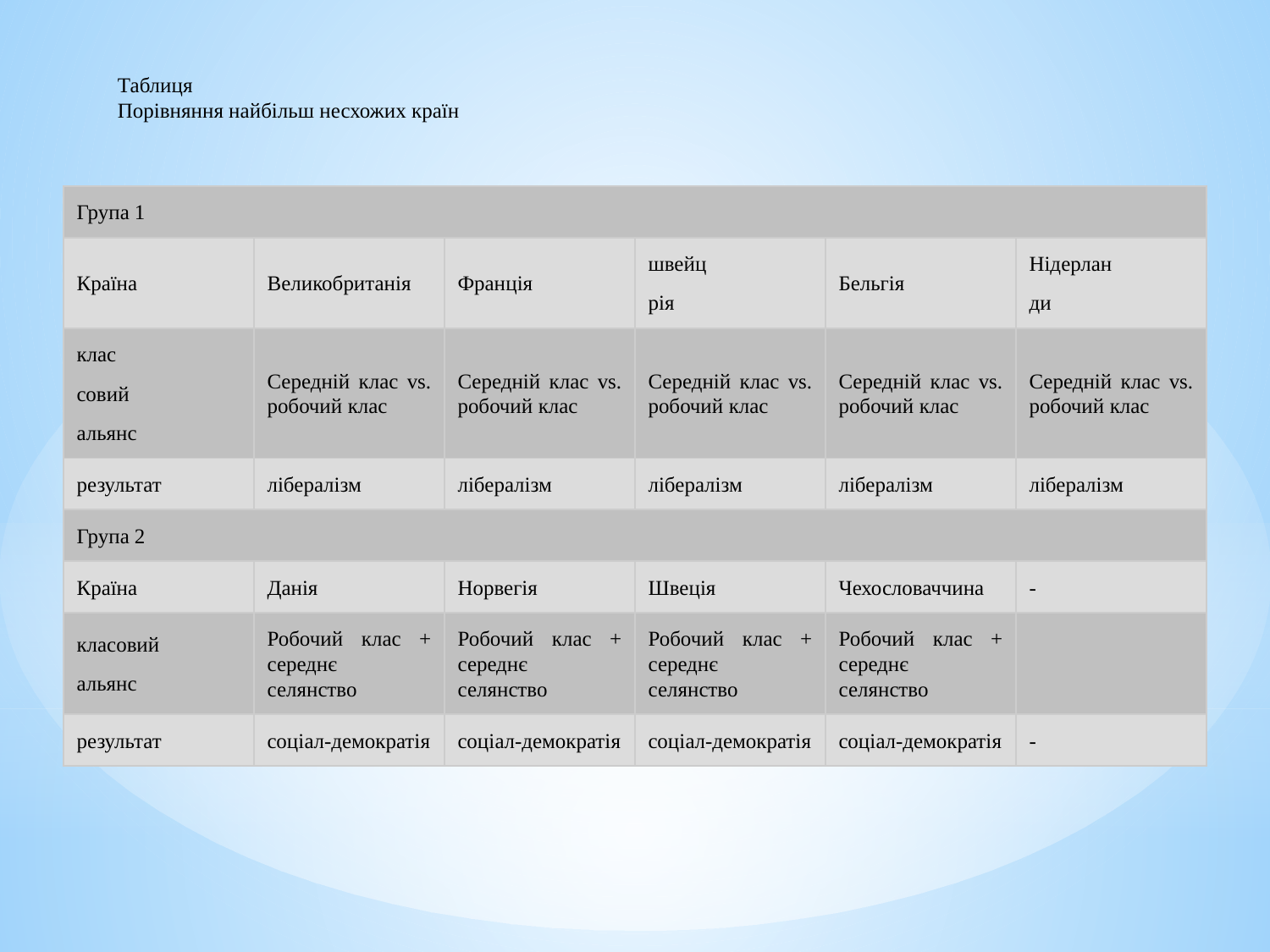

Таблиця
Порівняння найбільш несхожих країн
| Група 1 |  |  |  |  |  |
| --- | --- | --- | --- | --- | --- |
| Країна | Великобританія | Франція | швейц рія | Бельгія | Нідерлан ди |
| клас совий альянс | Середній клас vs. робочий клас | Середній клас vs. робочий клас | Середній клас vs. робочий клас | Середній клас vs. робочий клас | Середній клас vs. робочий клас |
| результат | лібералізм | лібералізм | лібералізм | лібералізм | лібералізм |
| Група 2 |  |  |  |  |  |
| Країна | Данія | Норвегія | Швеція | Чехословаччина | - |
| класовий альянс | Робочий клас + середнє селянство | Робочий клас + середнє селянство | Робочий клас + середнє селянство | Робочий клас + середнє селянство |  |
| результат | соціал-демократія | соціал-демократія | соціал-демократія | соціал-демократія | - |